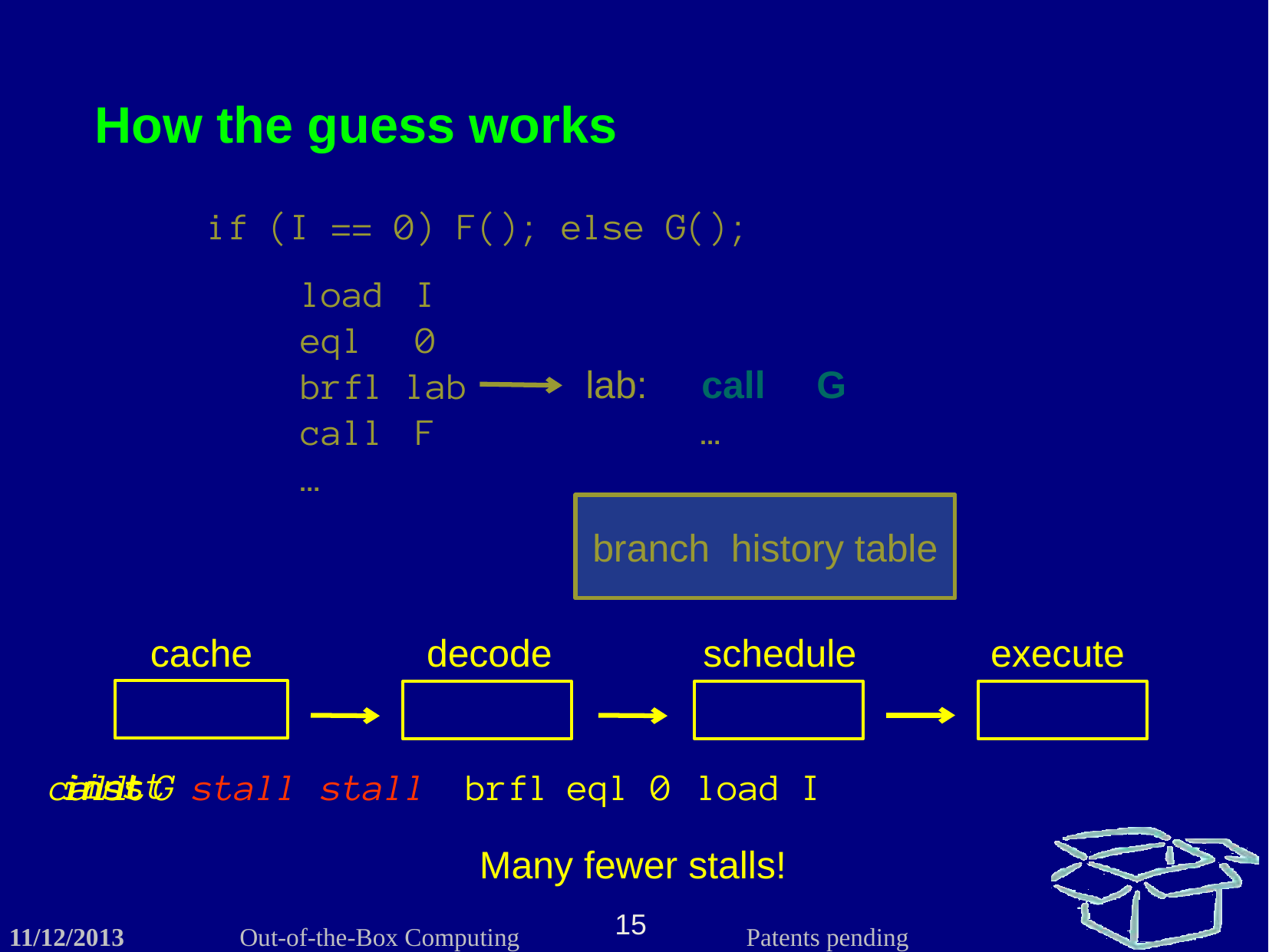

How the guess works

if (I == 0) F(); else G();
load	I
eql	0
brfl lab
call	F
…
lab:
call	G
…
branch  history table
cache

decode

schedule

execute

inst
inst
inst
stall
stall
brfl
eql 0
load I
call G
Many fewer stalls!